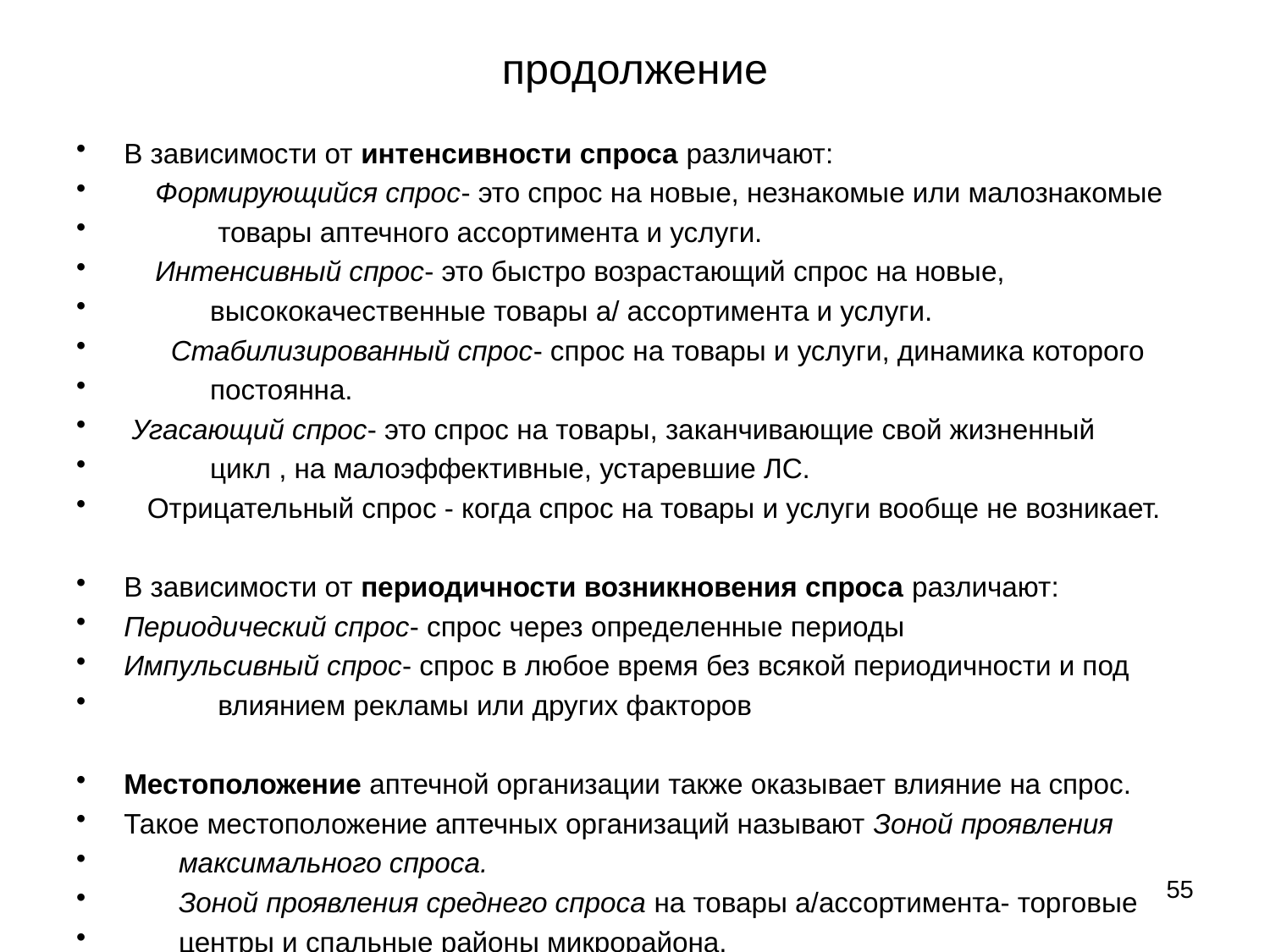

# продолжение
В зависимости от интенсивности спроса различают:
    Формирующийся спрос- это спрос на новые, незнакомые или малознакомые
            товары аптечного ассортимента и услуги.
    Интенсивный спрос- это быстро возрастающий спрос на новые,
           высококачественные товары а/ ассортимента и услуги.
      Стабилизированный спрос- спрос на товары и услуги, динамика которого
           постоянна.
 Угасающий спрос- это спрос на товары, заканчивающие свой жизненный
           цикл , на малоэффективные, устаревшие ЛС.
   Отрицательный спрос - когда спрос на товары и услуги вообще не возникает.

В зависимости от периодичности возникновения спроса различают:
Периодический спрос- спрос через определенные периоды
Импульсивный спрос- спрос в любое время без всякой периодичности и под
            влиянием рекламы или других факторов

Местоположение аптечной организации также оказывает влияние на спрос.
Такое местоположение аптечных организаций называют Зоной проявления
       максимального спроса.
       Зоной проявления среднего спроса на товары а/ассортимента- торговые
       центры и спальные районы микрорайона.
       Зоной проявления пониженного спроса являются районы новостроек,
       отдаленные районы.

55